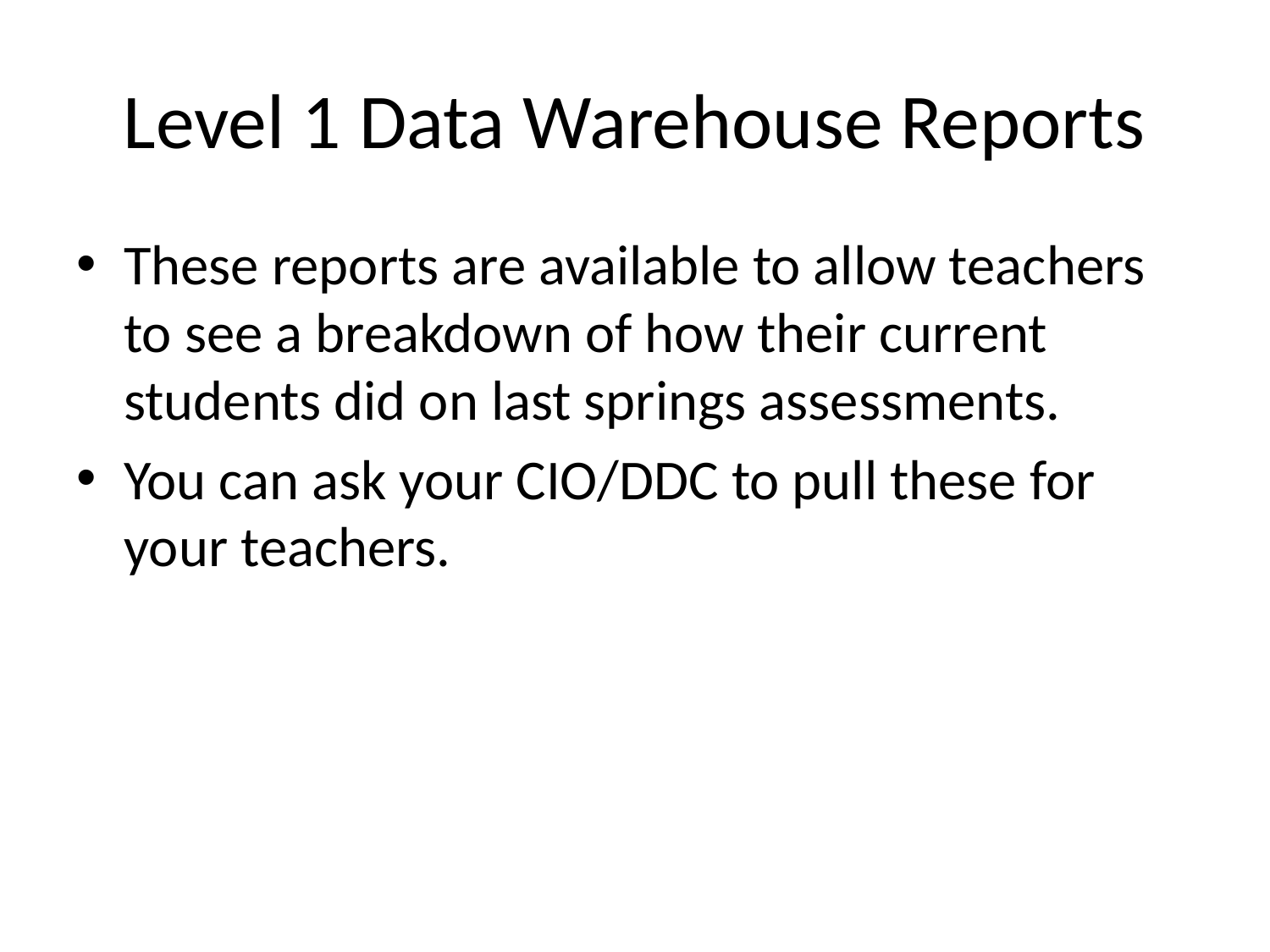

# Level 1 Data Warehouse Reports
These reports are available to allow teachers to see a breakdown of how their current students did on last springs assessments.
You can ask your CIO/DDC to pull these for your teachers.